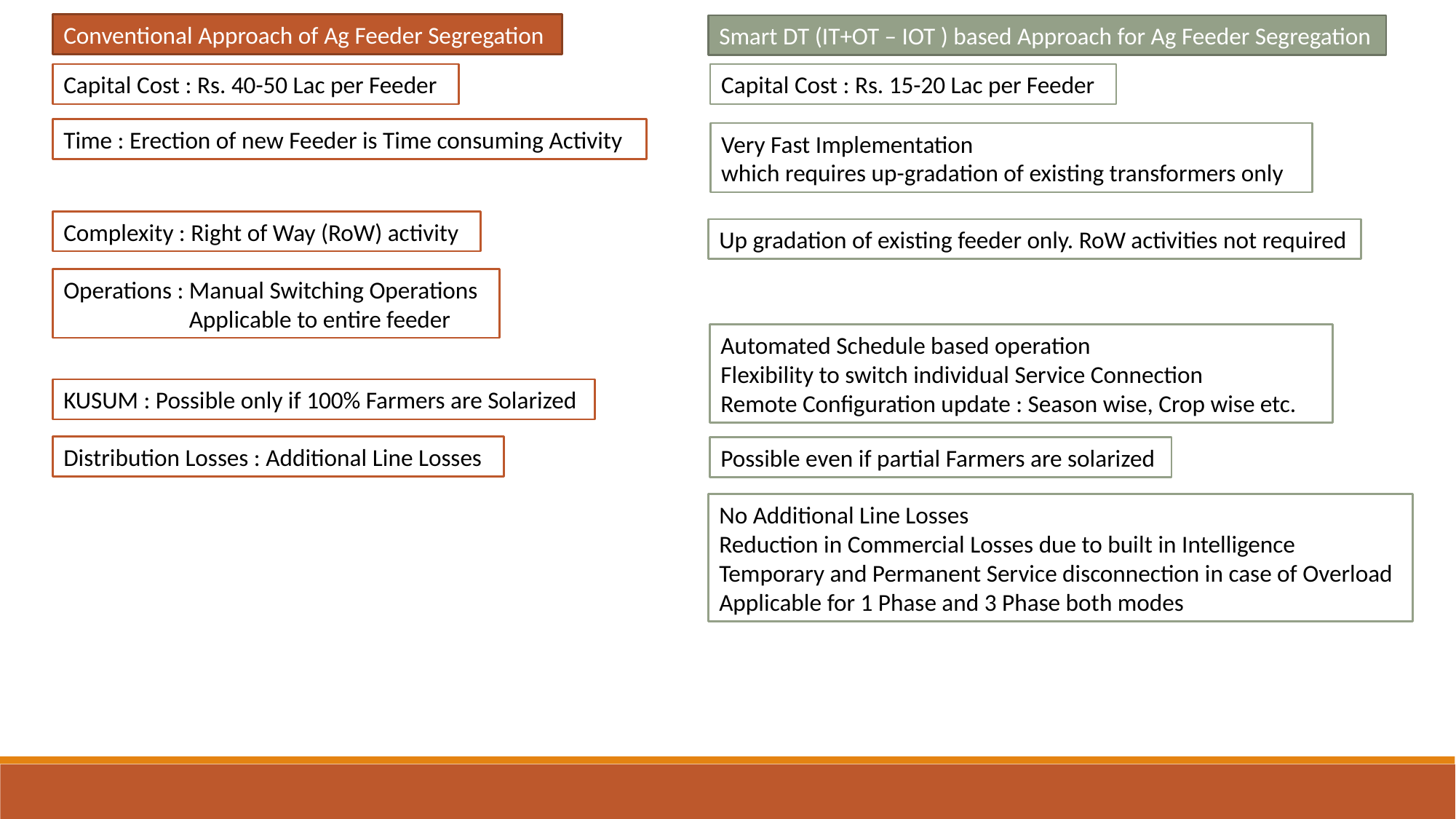

Conventional Approach of Ag Feeder Segregation
Smart DT (IT+OT – IOT ) based Approach for Ag Feeder Segregation
Capital Cost : Rs. 40-50 Lac per Feeder
Capital Cost : Rs. 15-20 Lac per Feeder
Time : Erection of new Feeder is Time consuming Activity
Very Fast Implementation
which requires up-gradation of existing transformers only
Complexity : Right of Way (RoW) activity
Up gradation of existing feeder only. RoW activities not required
Operations : Manual Switching Operations
                       Applicable to entire feeder
Automated Schedule based operation
Flexibility to switch individual Service Connection
Remote Configuration update : Season wise, Crop wise etc.
KUSUM : Possible only if 100% Farmers are Solarized
Distribution Losses : Additional Line Losses
Possible even if partial Farmers are solarized
No Additional Line Losses
Reduction in Commercial Losses due to built in Intelligence
Temporary and Permanent Service disconnection in case of Overload
Applicable for 1 Phase and 3 Phase both modes